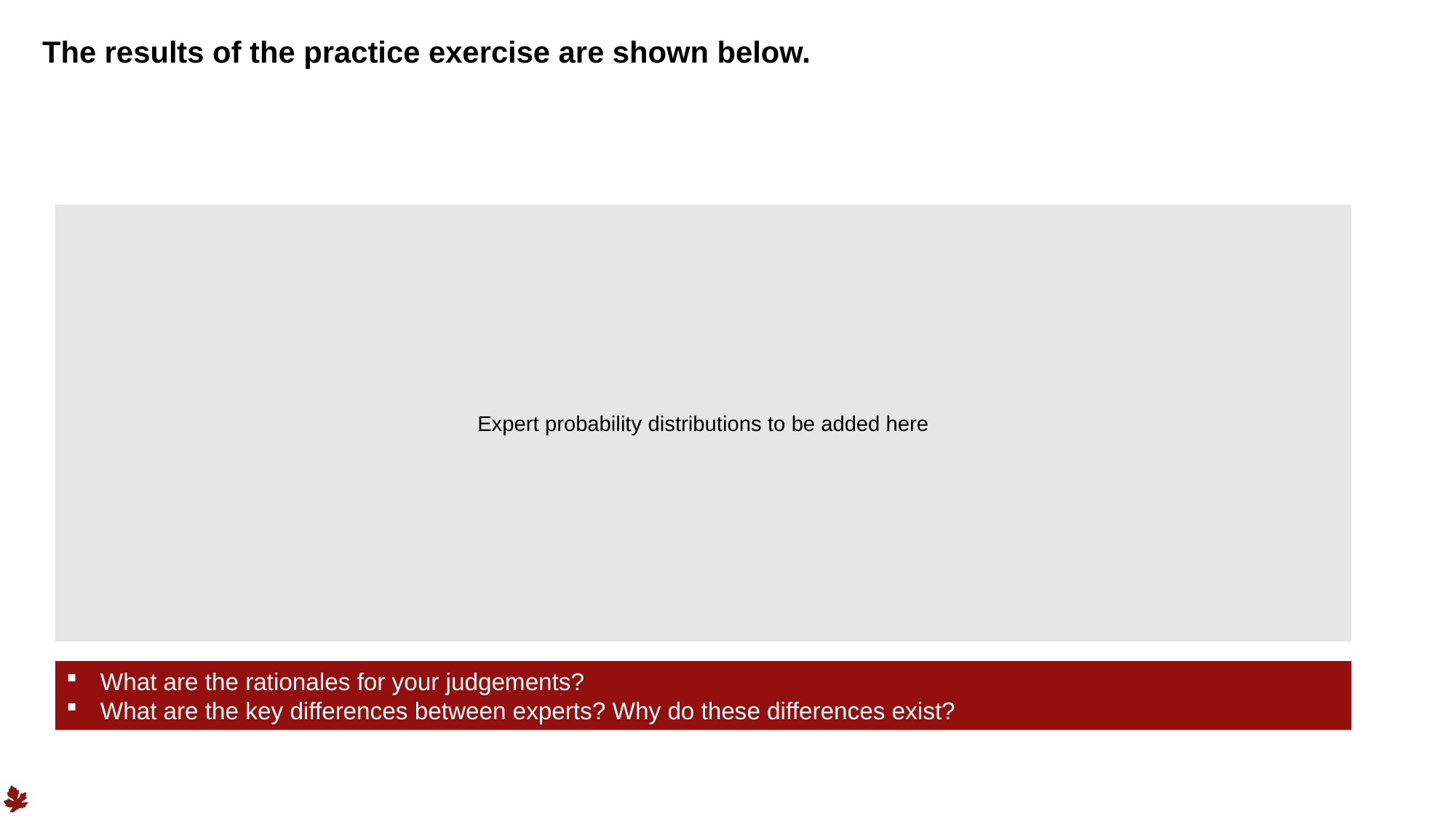

# The results of the practice exercise are shown below.
Expert probability distributions to be added here
What are the rationales for your judgements?
What are the key differences between experts? Why do these differences exist?